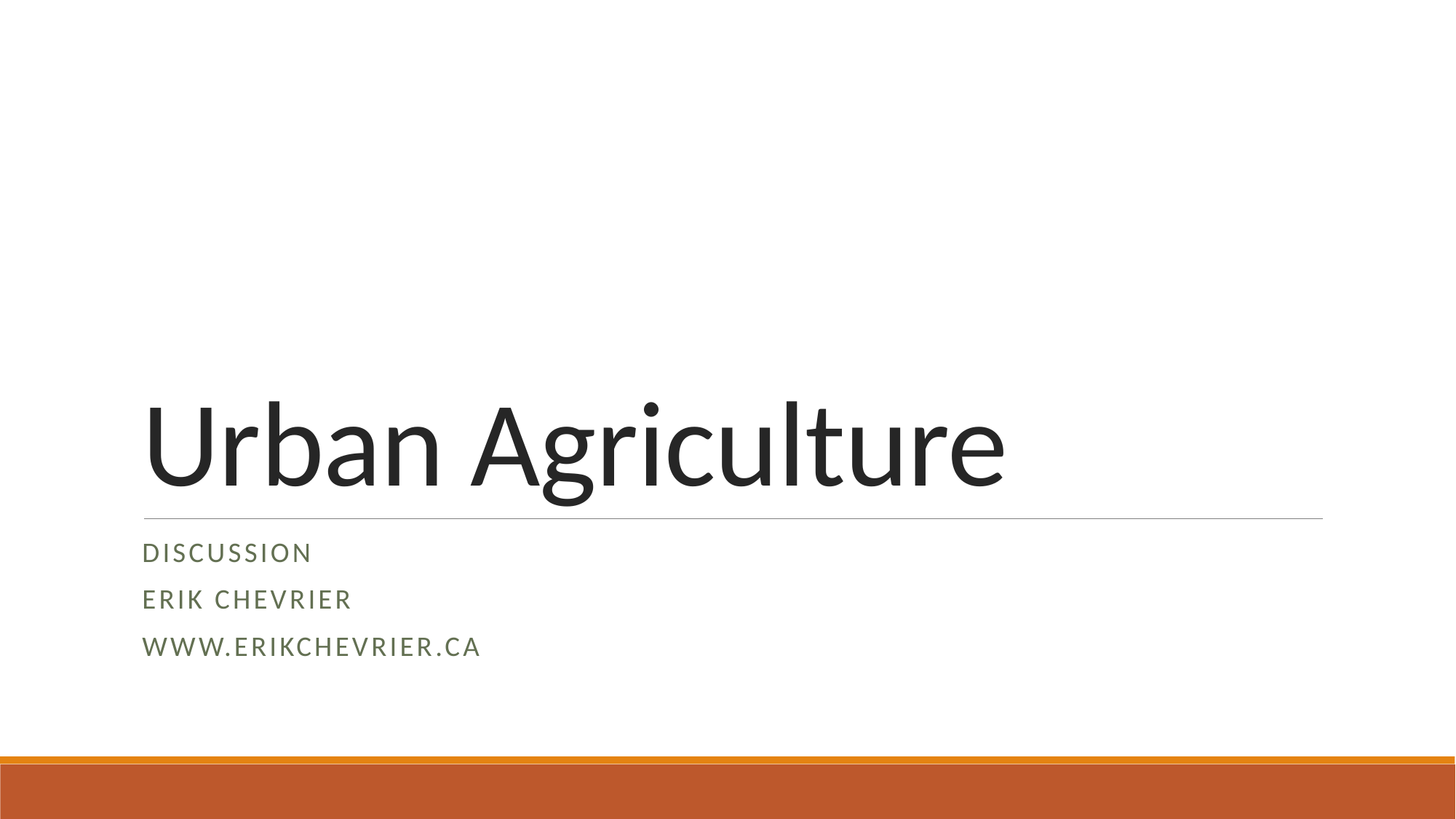

# Urban Agriculture
Discussion
Erik Chevrier
www.erikchevrier.ca